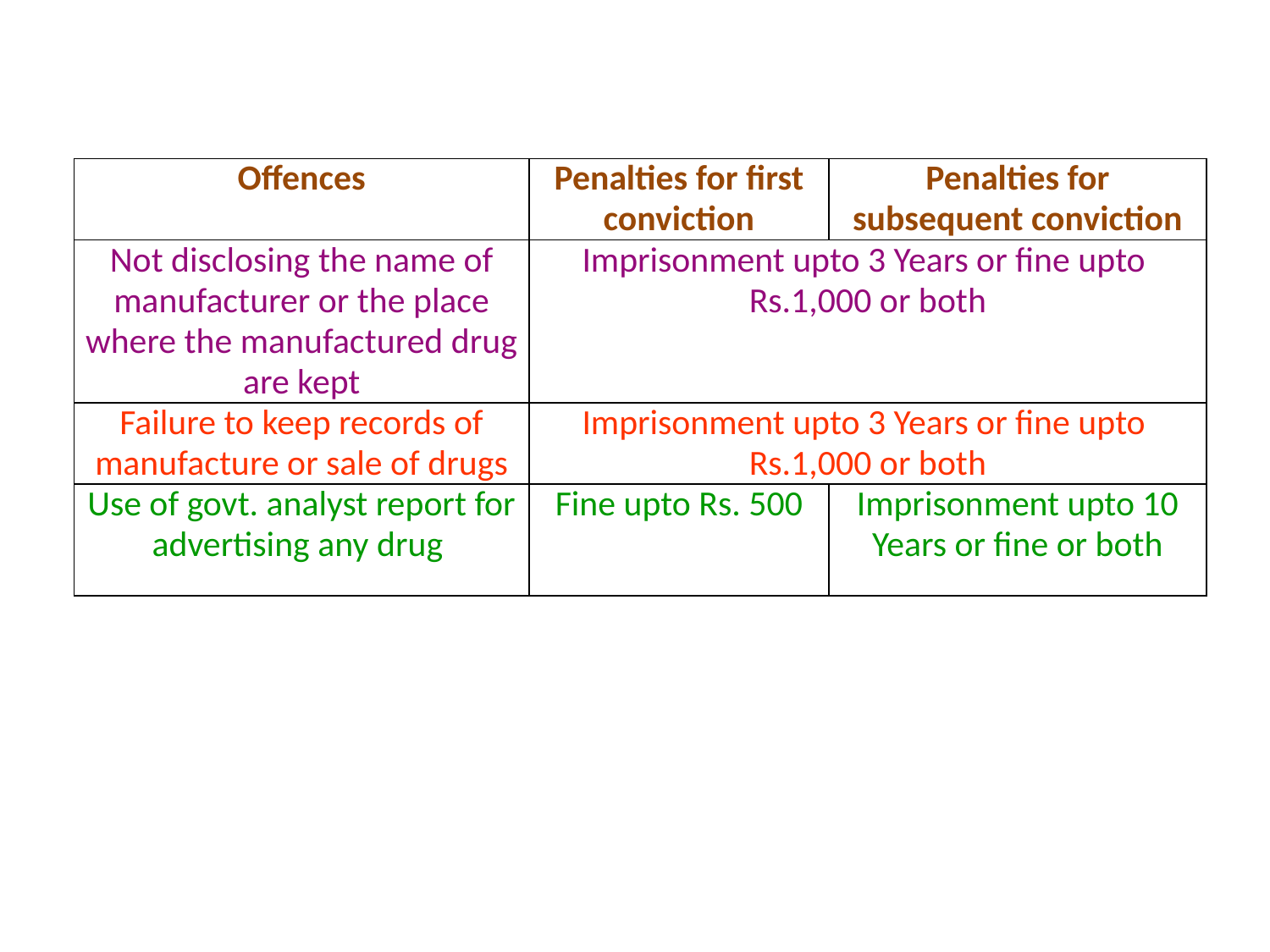

| Offences | Penalties for first conviction | Penalties for subsequent conviction |
| --- | --- | --- |
| Not disclosing the name of manufacturer or the place where the manufactured drug are kept | Imprisonment upto 3 Years or fine upto Rs.1,000 or both |  |
| Failure to keep records of manufacture or sale of drugs | Imprisonment upto 3 Years or fine upto Rs.1,000 or both |  |
| Use of govt. analyst report for advertising any drug | Fine upto Rs. 500 | Imprisonment upto 10 Years or fine or both |